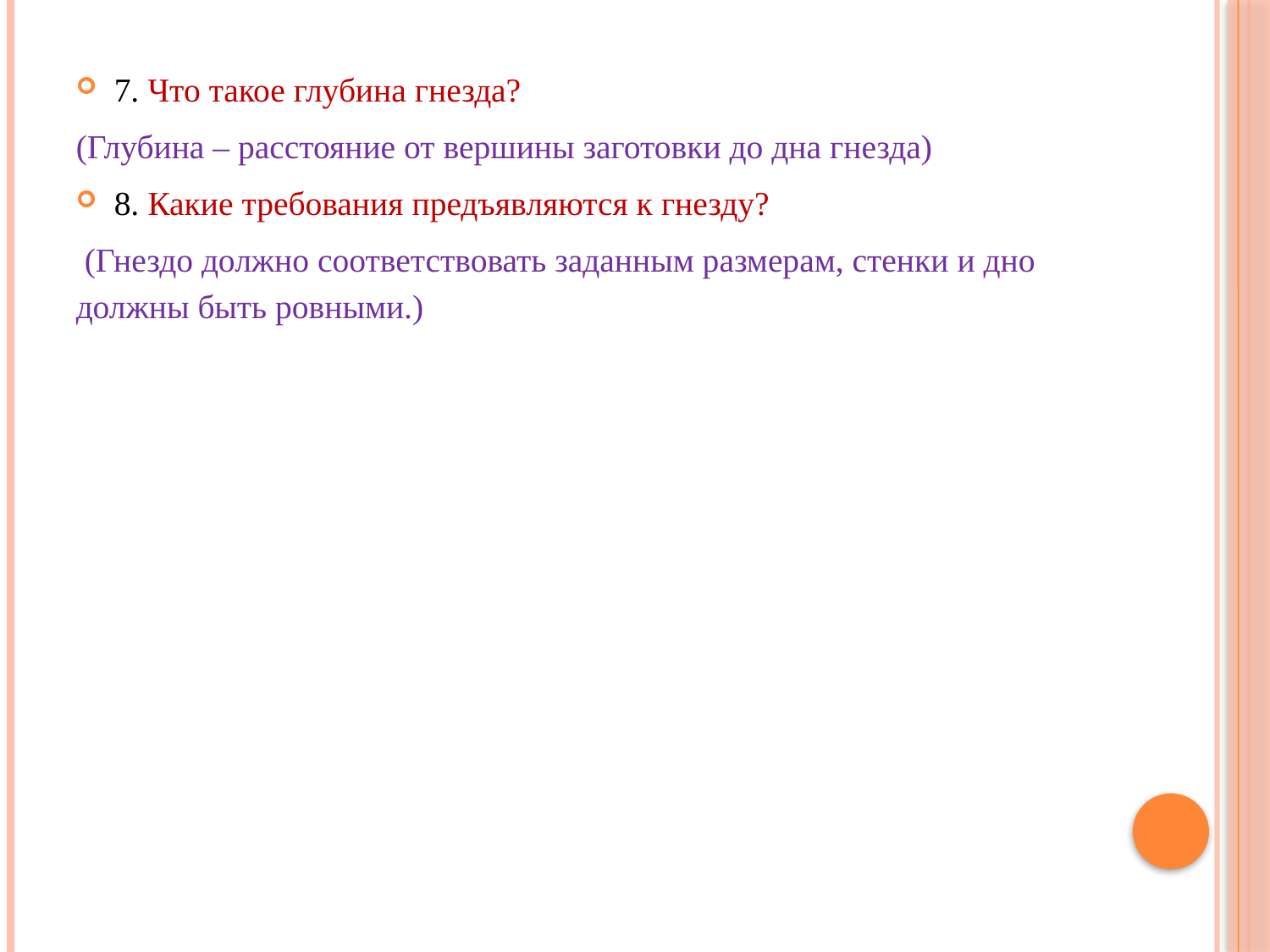

7. Что такое глубина гнезда?
(Глубина – расстояние от вершины заготовки до дна гнезда)
8. Какие требования предъявляются к гнезду?
 (Гнездо должно соответствовать заданным размерам, стенки и дно должны быть ровными.)